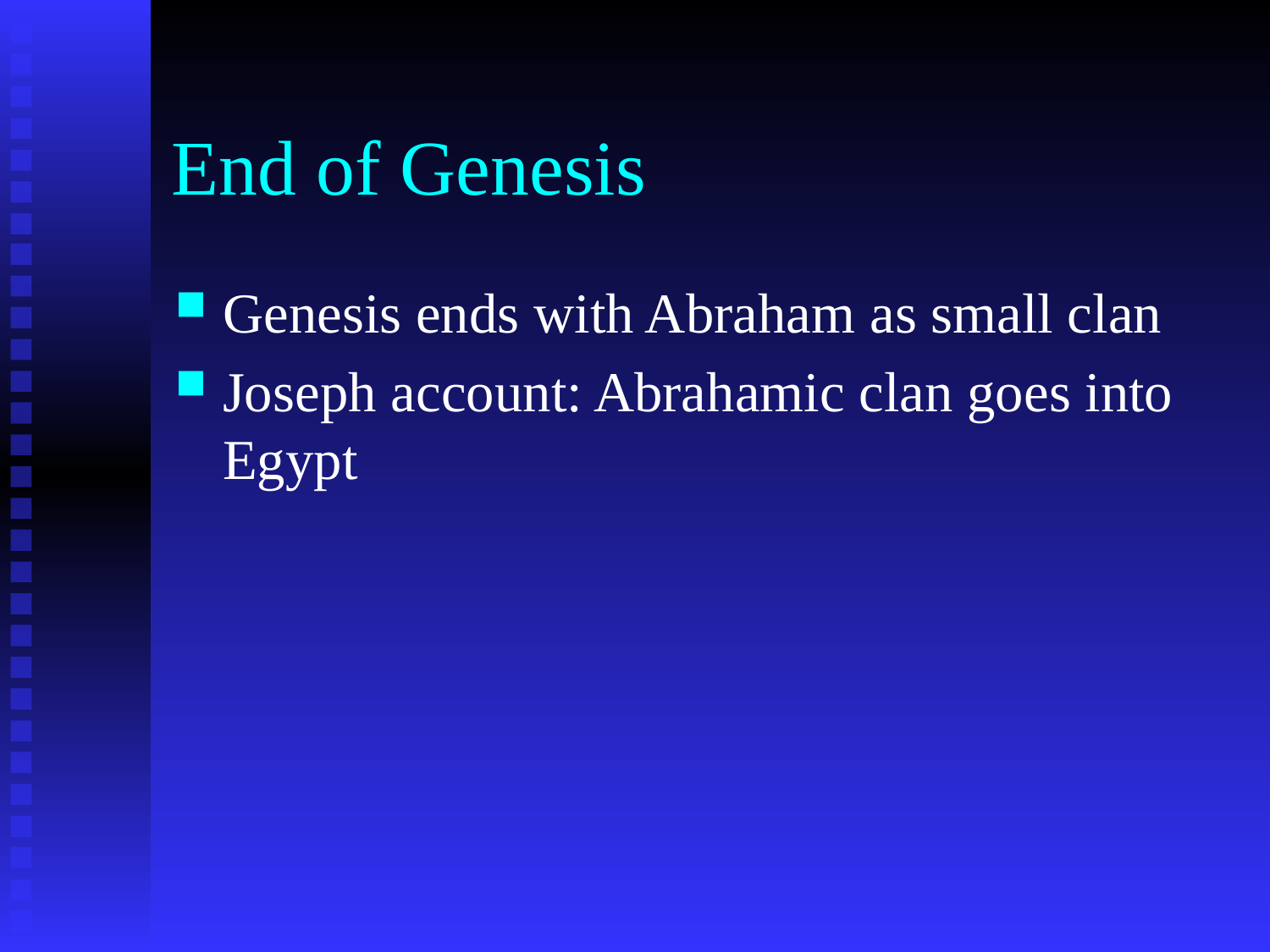

# End of Genesis
Genesis ends with Abraham as small clan
Joseph account: Abrahamic clan goes into Egypt